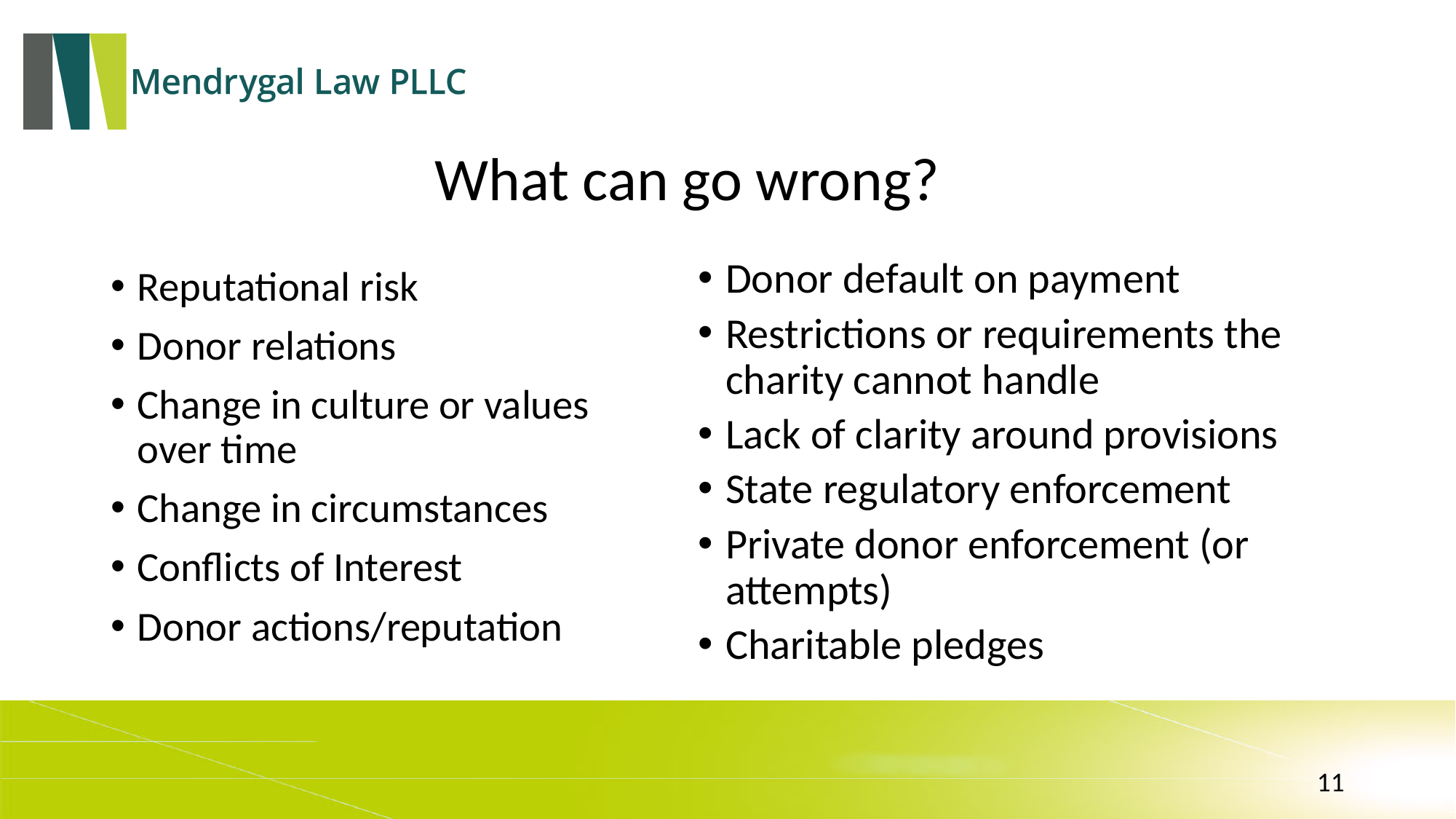

# What can go wrong?
Donor default on payment
Restrictions or requirements the charity cannot handle
Lack of clarity around provisions
State regulatory enforcement
Private donor enforcement (or attempts)
Charitable pledges

Reputational risk
Donor relations
Change in culture or values over time
Change in circumstances
Conflicts of Interest
Donor actions/reputation

11